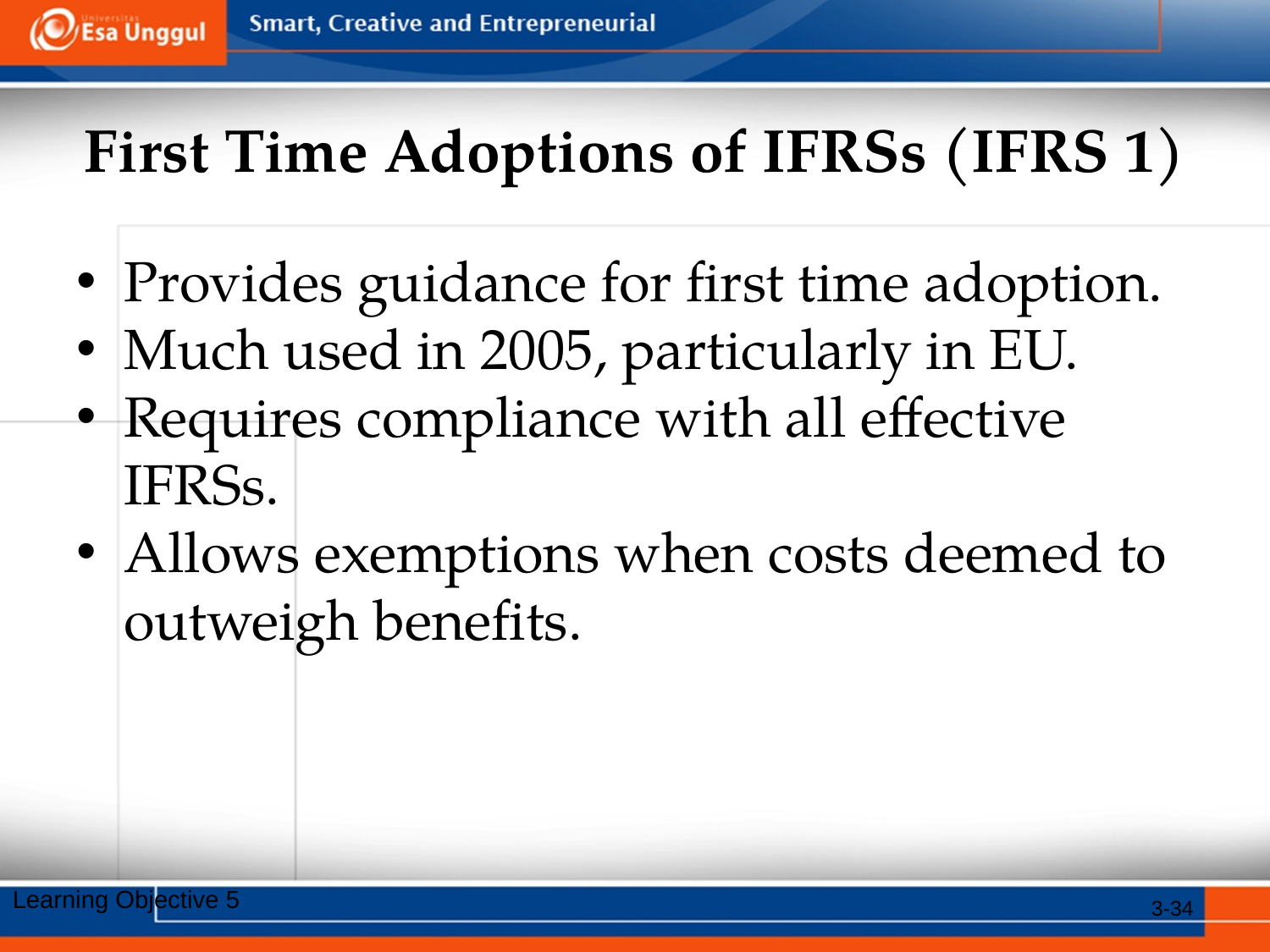

# First Time Adoptions of IFRSs (IFRS 1)
Provides guidance for first time adoption.
Much used in 2005, particularly in EU.
Requires compliance with all effective IFRSs.
Allows exemptions when costs deemed to outweigh benefits.

Learning Objective 5
3-34